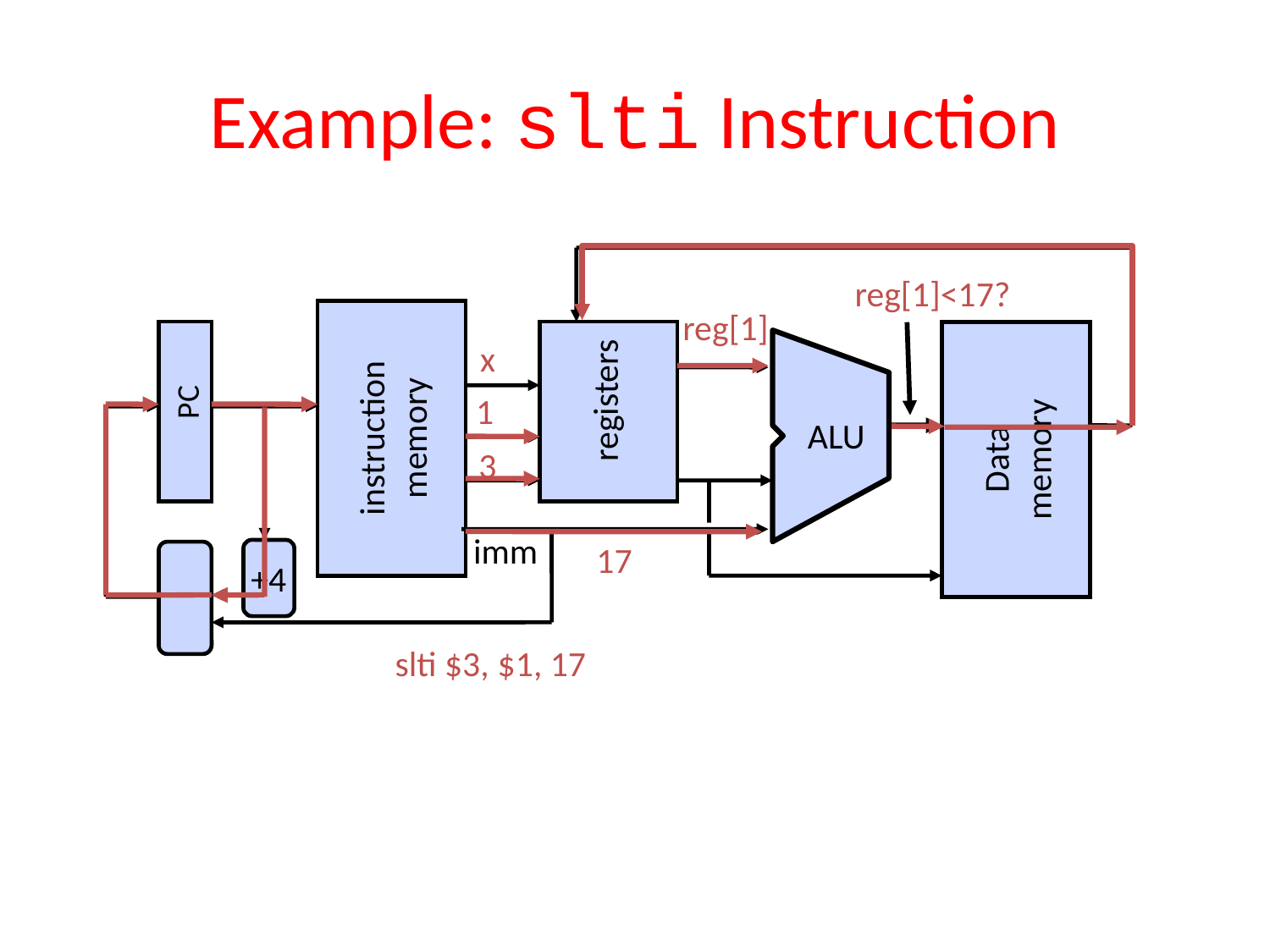

# Example: slti Instruction

reg[1]<17?

reg[1]

17

x
1
3
slti $3, $1, 17

ALU

instruction
memory

registers
PC

Data
memory

imm

+4